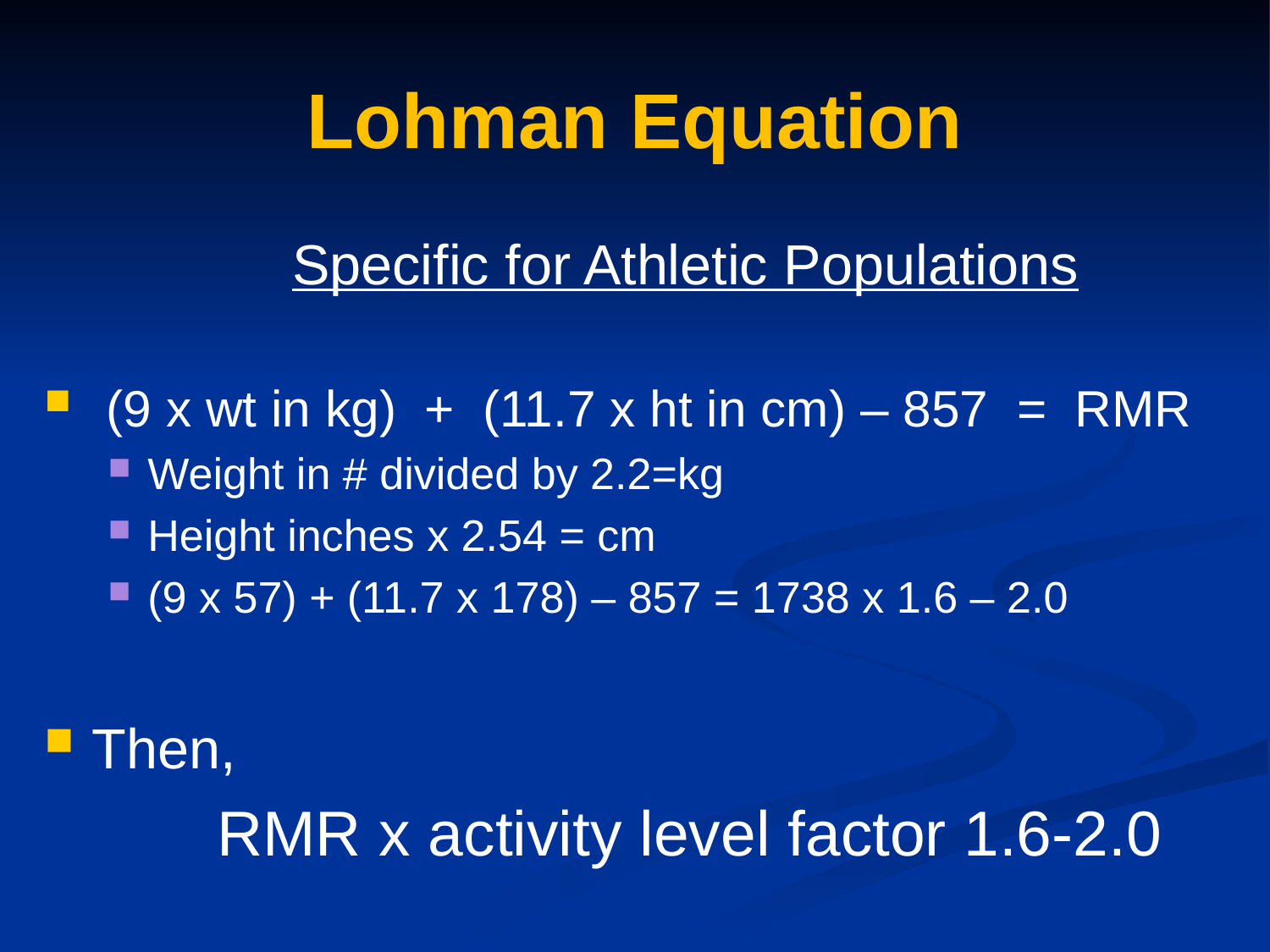

# Lohman Equation
                  Specific for Athletic Populations

 (9 x wt in kg)  +  (11.7 x ht in cm) – 857  =  RMR
Weight in # divided by 2.2=kg
Height inches x 2.54 = cm
(9 x 57) + (11.7 x 178) – 857 = 1738 x 1.6 – 2.0

Then,
           RMR x activity level factor 1.6-2.0